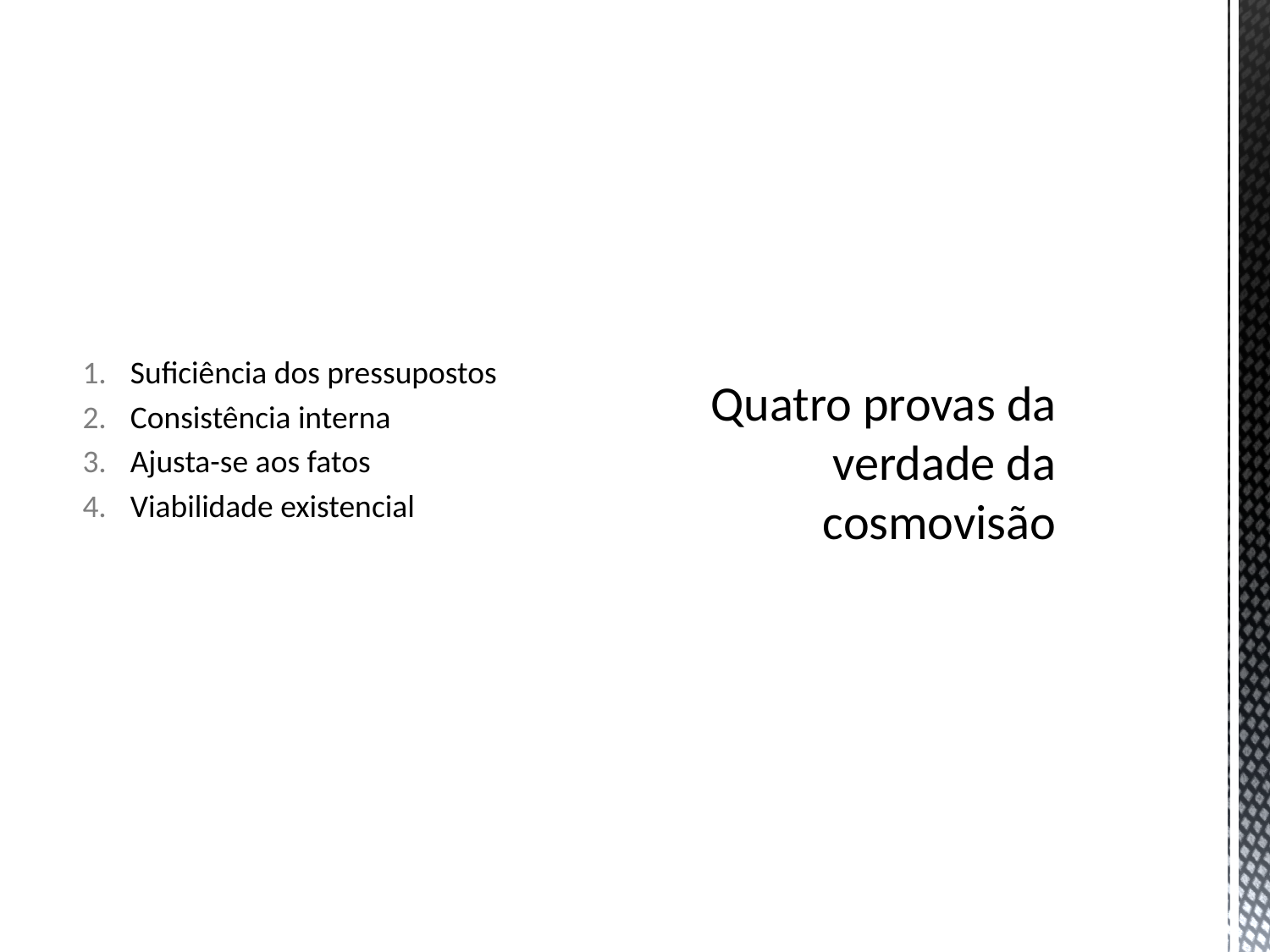

Suficiência dos pressupostos
Consistência interna
Ajusta-se aos fatos
Viabilidade existencial

# Quatro provas da verdade da cosmovisão